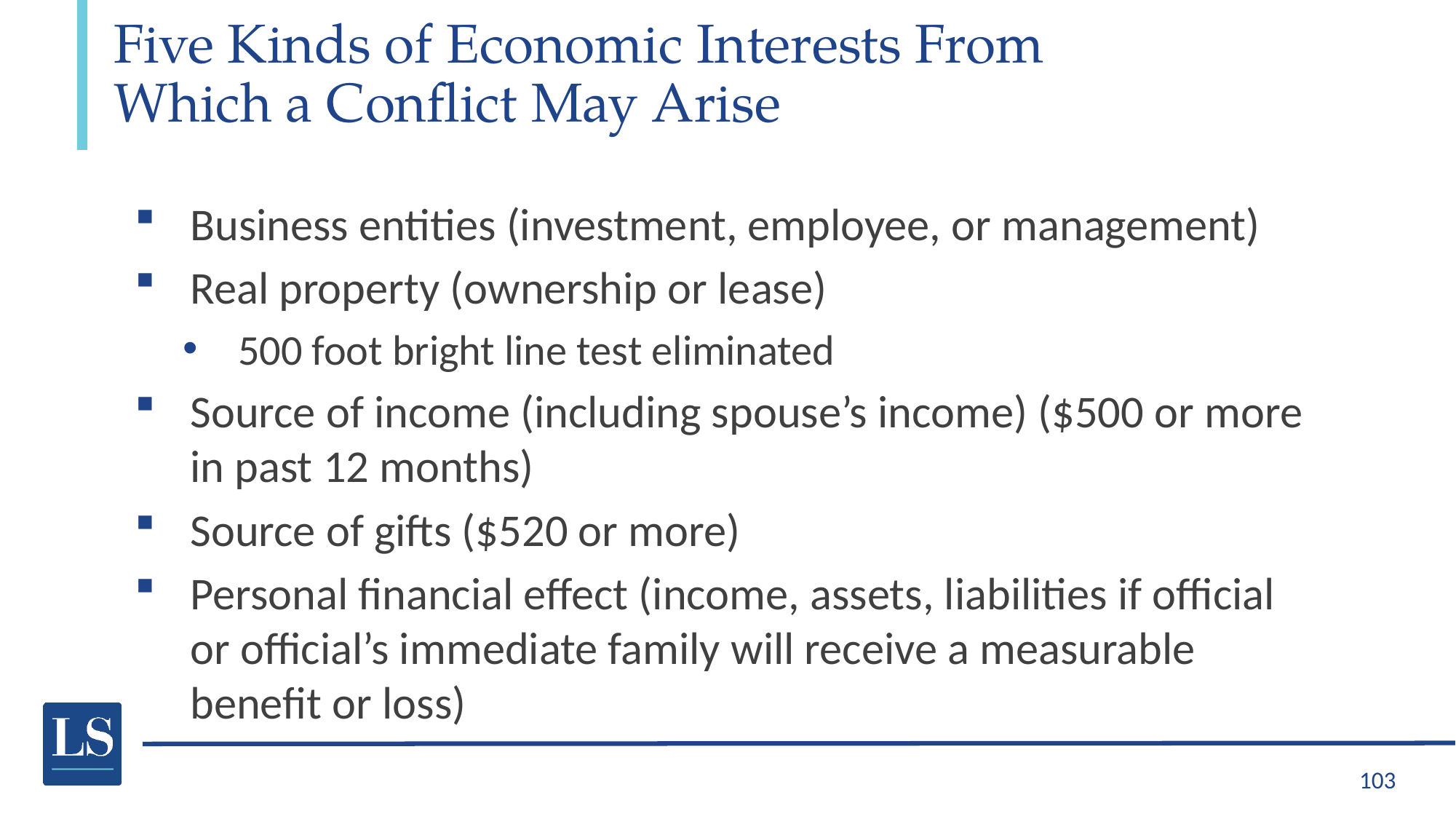

# Five Kinds of Economic Interests From Which a Conflict May Arise
Business entities (investment, employee, or management)
Real property (ownership or lease)
500 foot bright line test eliminated
Source of income (including spouse’s income) ($500 or more in past 12 months)
Source of gifts ($520 or more)
Personal financial effect (income, assets, liabilities if official or official’s immediate family will receive a measurable benefit or loss)

103